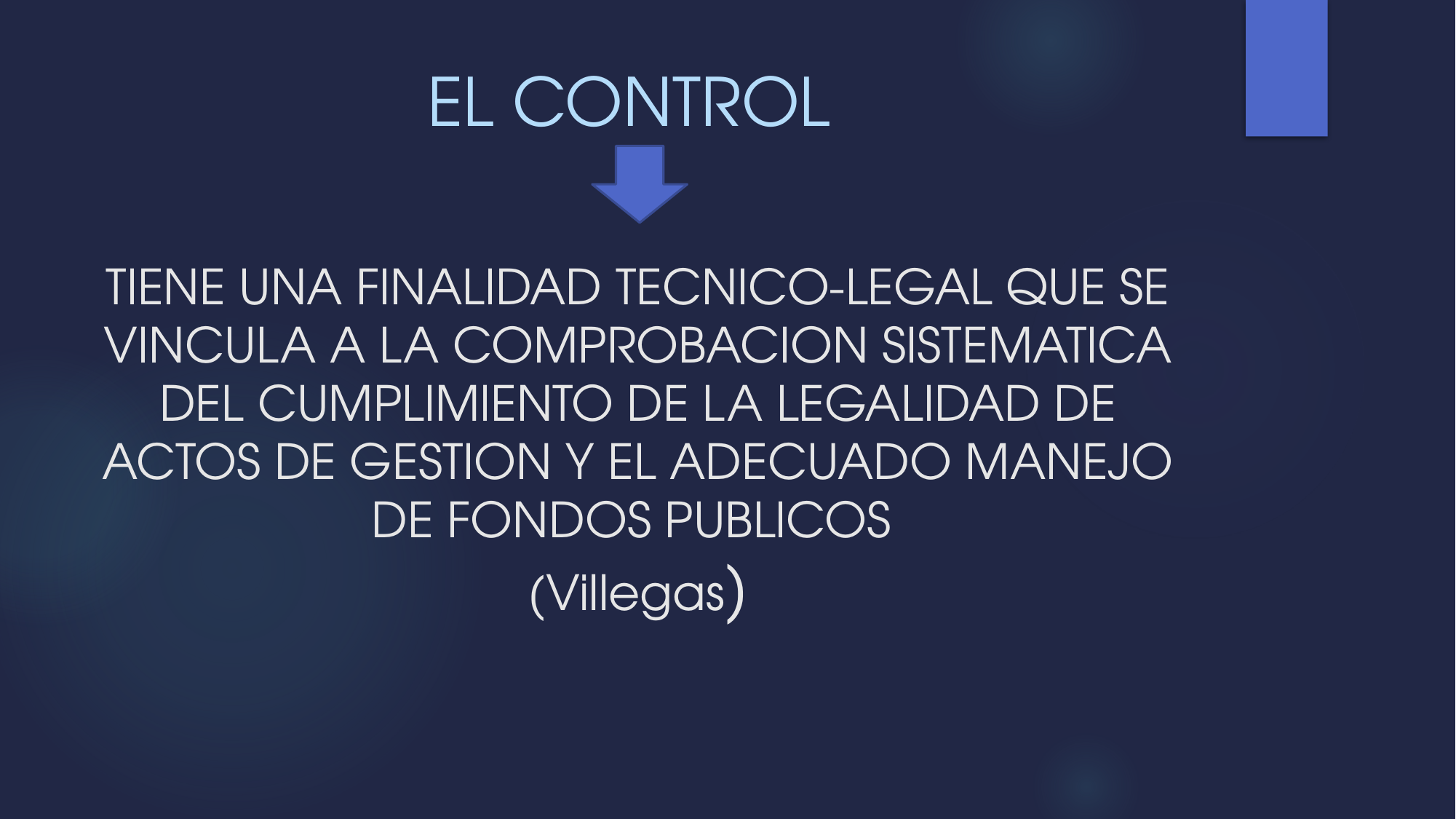

# EL CONTROL TIENE UNA FINALIDAD TECNICO-LEGAL QUE SE VINCULA A LA COMPROBACION SISTEMATICA DEL CUMPLIMIENTO DE LA LEGALIDAD DE ACTOS DE GESTION Y EL ADECUADO MANEJO DE FONDOS PUBLICOS (Villegas)